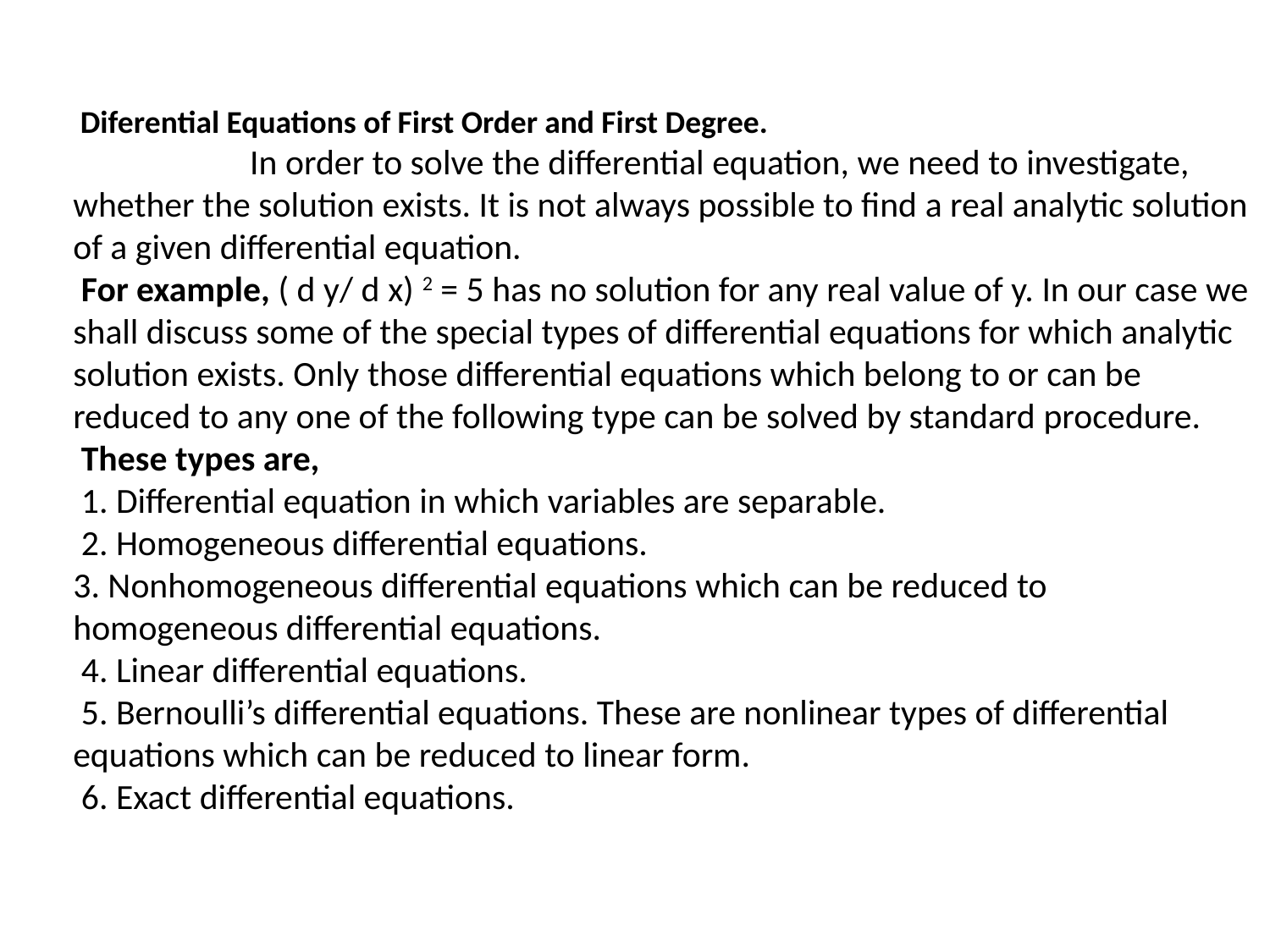

Diferential Equations of First Order and First Degree.
                      In order to solve the differential equation, we need to investigate, whether the solution exists. It is not always possible to find a real analytic solution of a given differential equation.
 For example, ( d y/ d x) 2 = 5 has no solution for any real value of y. In our case we shall discuss some of the special types of differential equations for which analytic solution exists. Only those differential equations which belong to or can be reduced to any one of the following type can be solved by standard procedure.
 These types are,
 1. Differential equation in which variables are separable.
 2. Homogeneous differential equations.
3. Nonhomogeneous differential equations which can be reduced to homogeneous differential equations.
 4. Linear differential equations.
 5. Bernoulli’s differential equations. These are nonlinear types of differential equations which can be reduced to linear form.
 6. Exact differential equations.